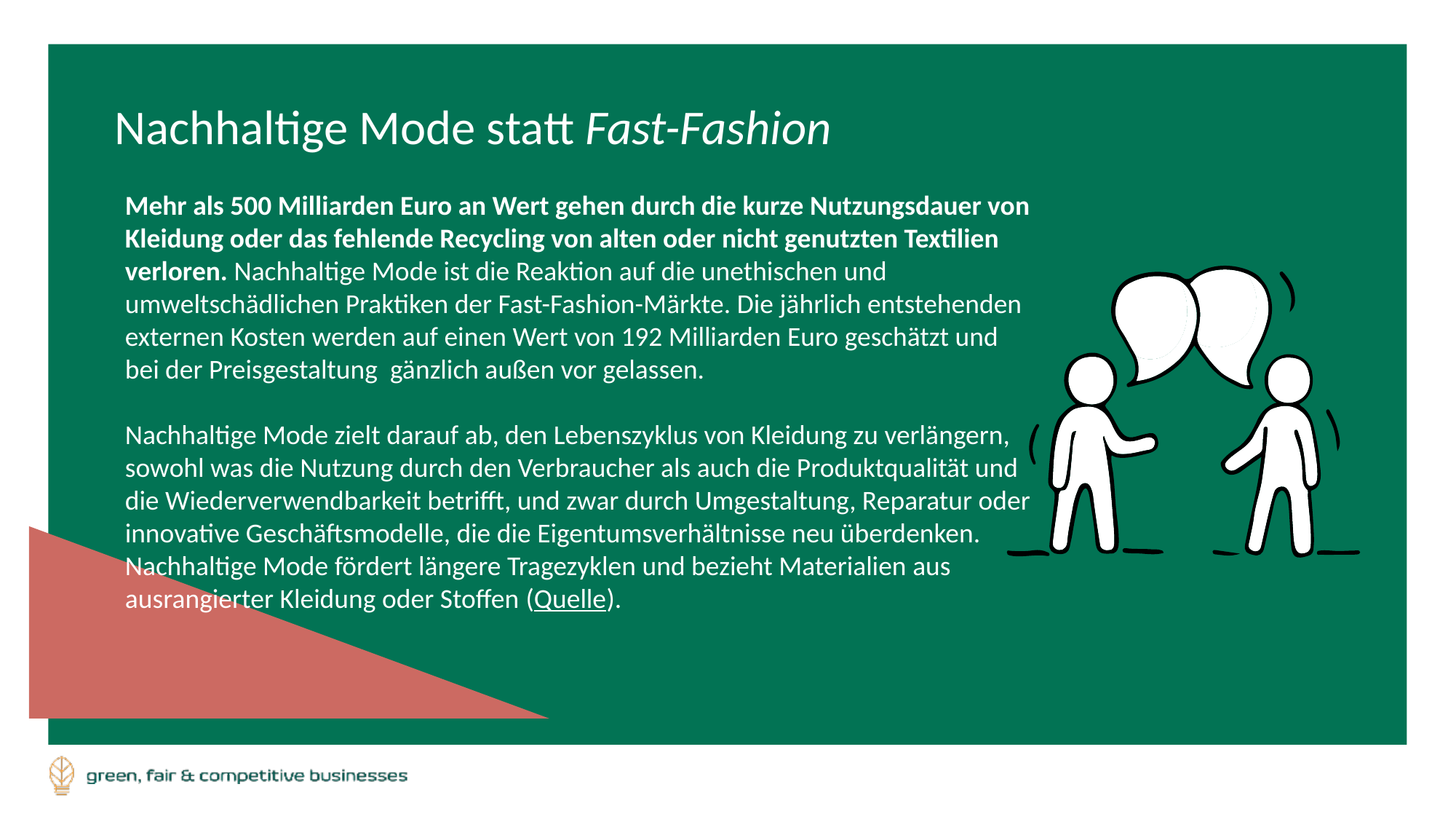

Nachhaltige Mode statt Fast-Fashion
Mehr als 500 Milliarden Euro an Wert gehen durch die kurze Nutzungsdauer von Kleidung oder das fehlende Recycling von alten oder nicht genutzten Textilien verloren. Nachhaltige Mode ist die Reaktion auf die unethischen und umweltschädlichen Praktiken der Fast-Fashion-Märkte. Die jährlich entstehenden externen Kosten werden auf einen Wert von 192 Milliarden Euro geschätzt und bei der Preisgestaltung  gänzlich außen vor gelassen.

Nachhaltige Mode zielt darauf ab, den Lebenszyklus von Kleidung zu verlängern, sowohl was die Nutzung durch den Verbraucher als auch die Produktqualität und die Wiederverwendbarkeit betrifft, und zwar durch Umgestaltung, Reparatur oder innovative Geschäftsmodelle, die die Eigentumsverhältnisse neu überdenken. Nachhaltige Mode fördert längere Tragezyklen und bezieht Materialien aus ausrangierter Kleidung oder Stoffen (Quelle).